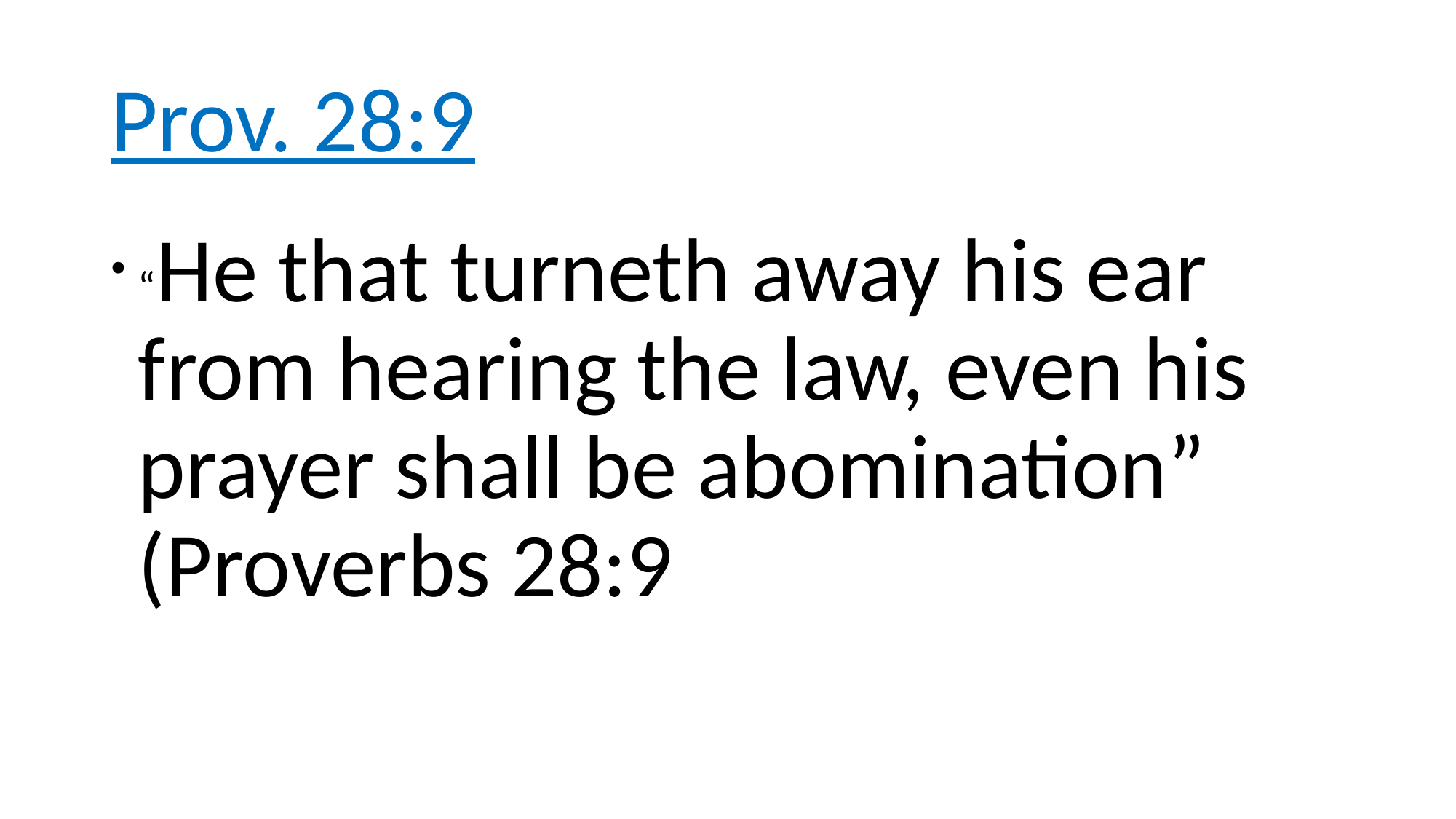

# Prov. 28:9
“He that turneth away his ear from hearing the law, even his prayer shall be abomination” (Proverbs 28:9